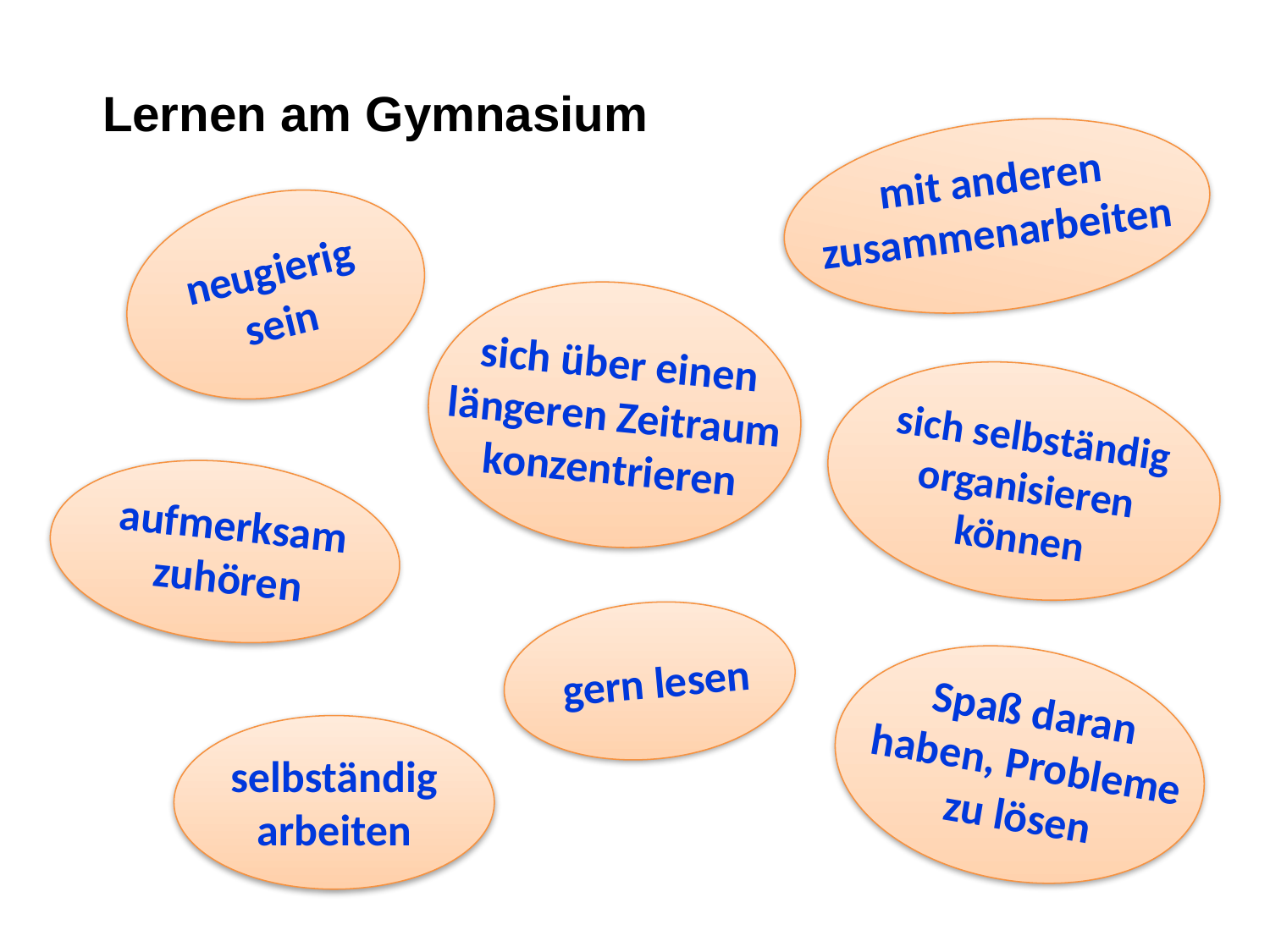

Lernen am Gymnasium

mit anderen zusammenarbeiten

neugierig
sein

sich über einen längeren Zeitraum konzentrieren

sich selbständig organisieren können

aufmerksam
zuhören

gern lesen

Spaß daran haben, Probleme zu lösen

selbständig arbeiten